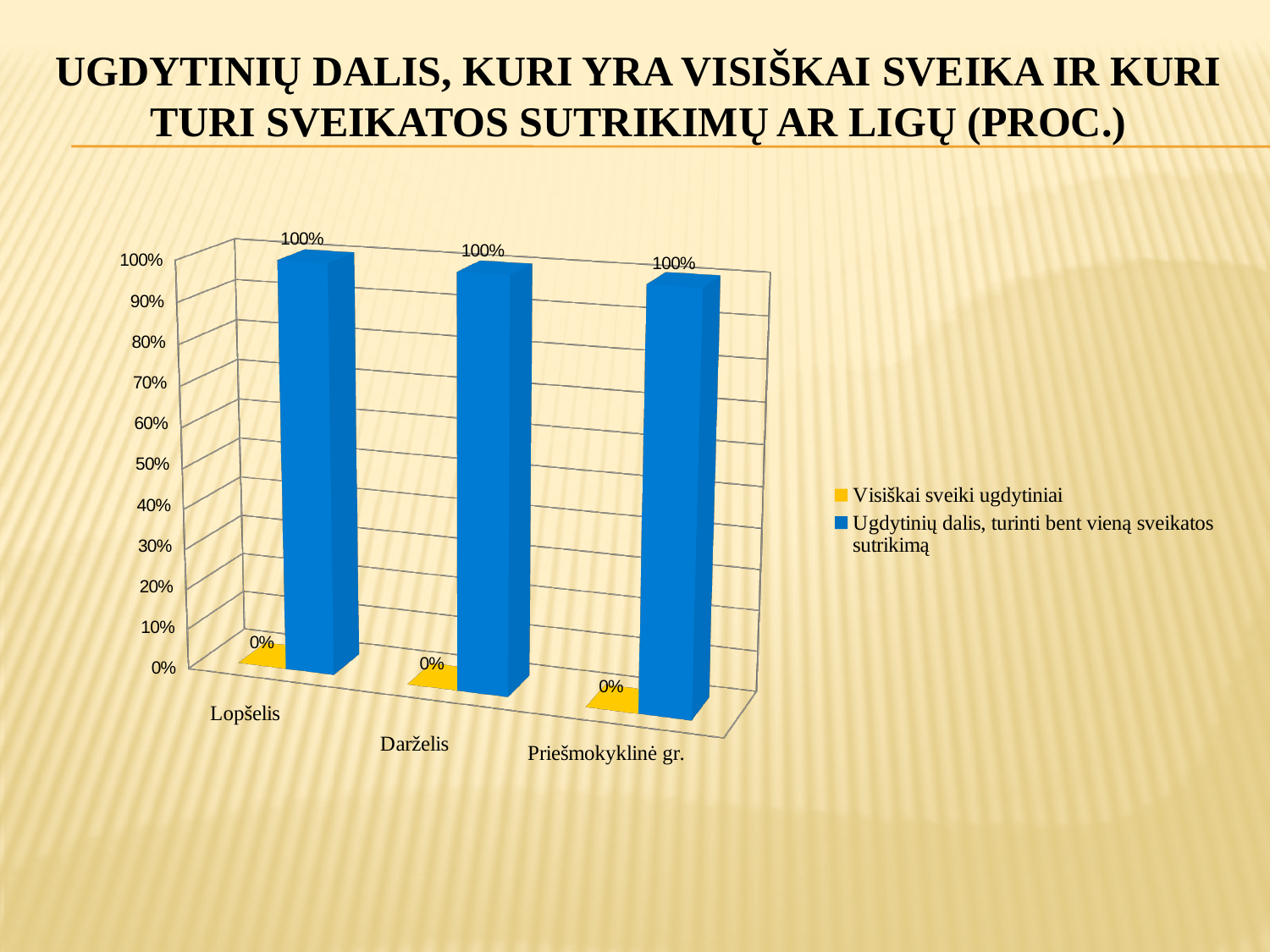

# Ugdytinių dalis, kuri yra visiškai sveika ir kuri turi sveikatos sutrikimų ar ligų (proc.)

[unsupported chart]